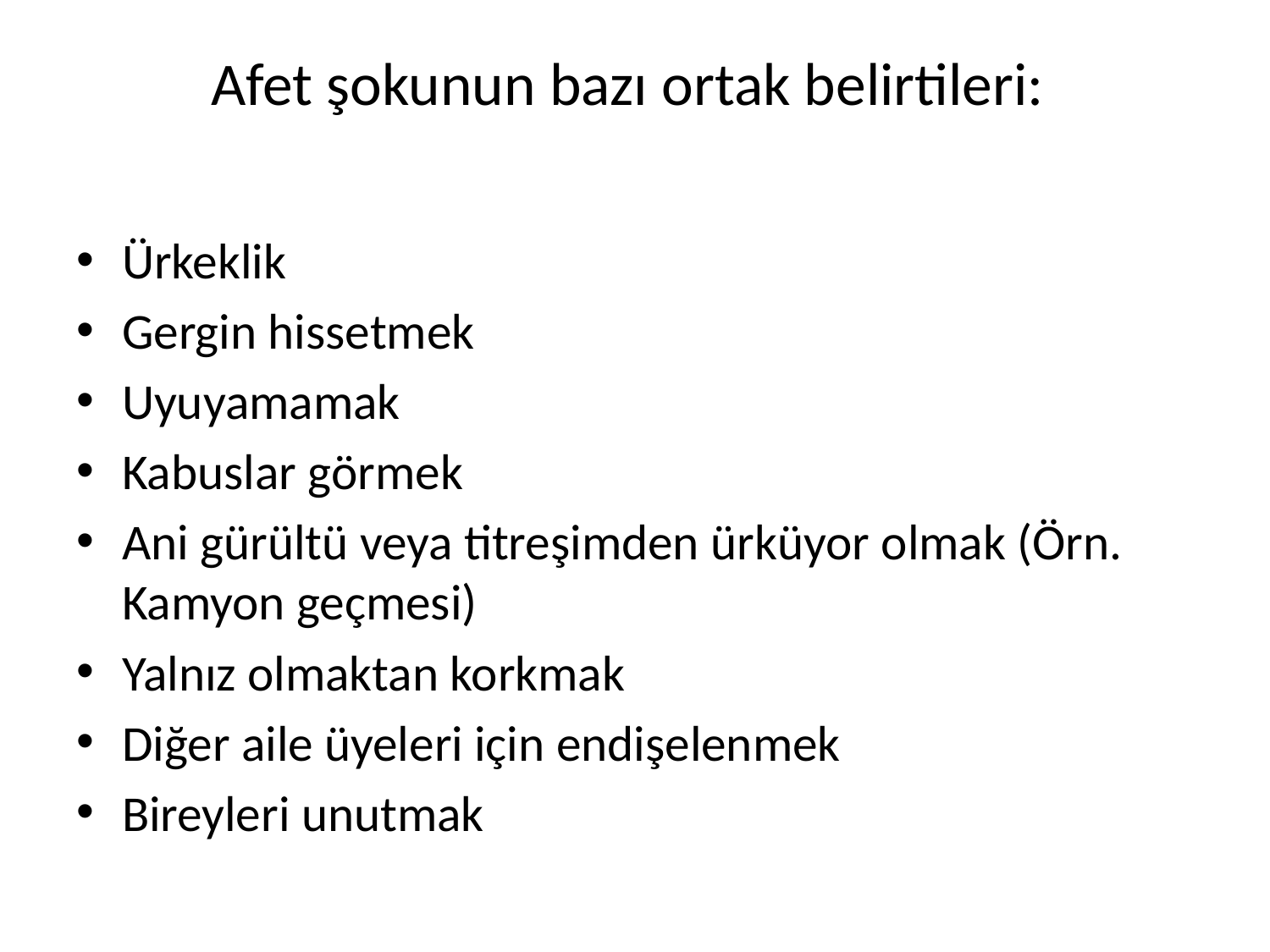

# Afet şokunun bazı ortak belirtileri:
Ürkeklik
Gergin hissetmek
Uyuyamamak
Kabuslar görmek
Ani gürültü veya titreşimden ürküyor olmak (Örn. Kamyon geçmesi)
Yalnız olmaktan korkmak
Diğer aile üyeleri için endişelenmek
Bireyleri unutmak